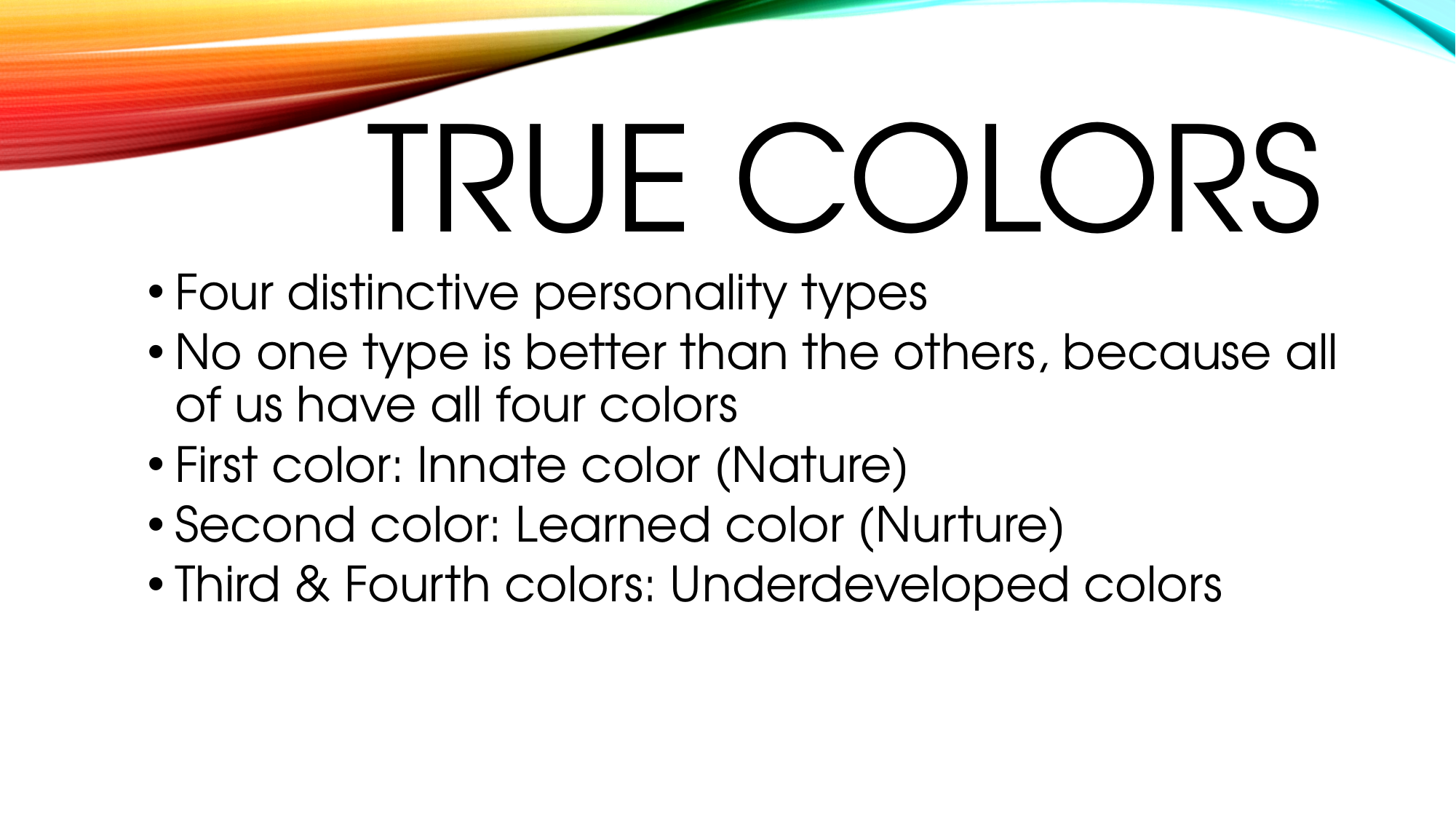

# True colors
Four distinctive personality types
No one type is better than the others, because all of us have all four colors
First color: Innate color (Nature)
Second color: Learned color (Nurture)
Third & Fourth colors: Underdeveloped colors